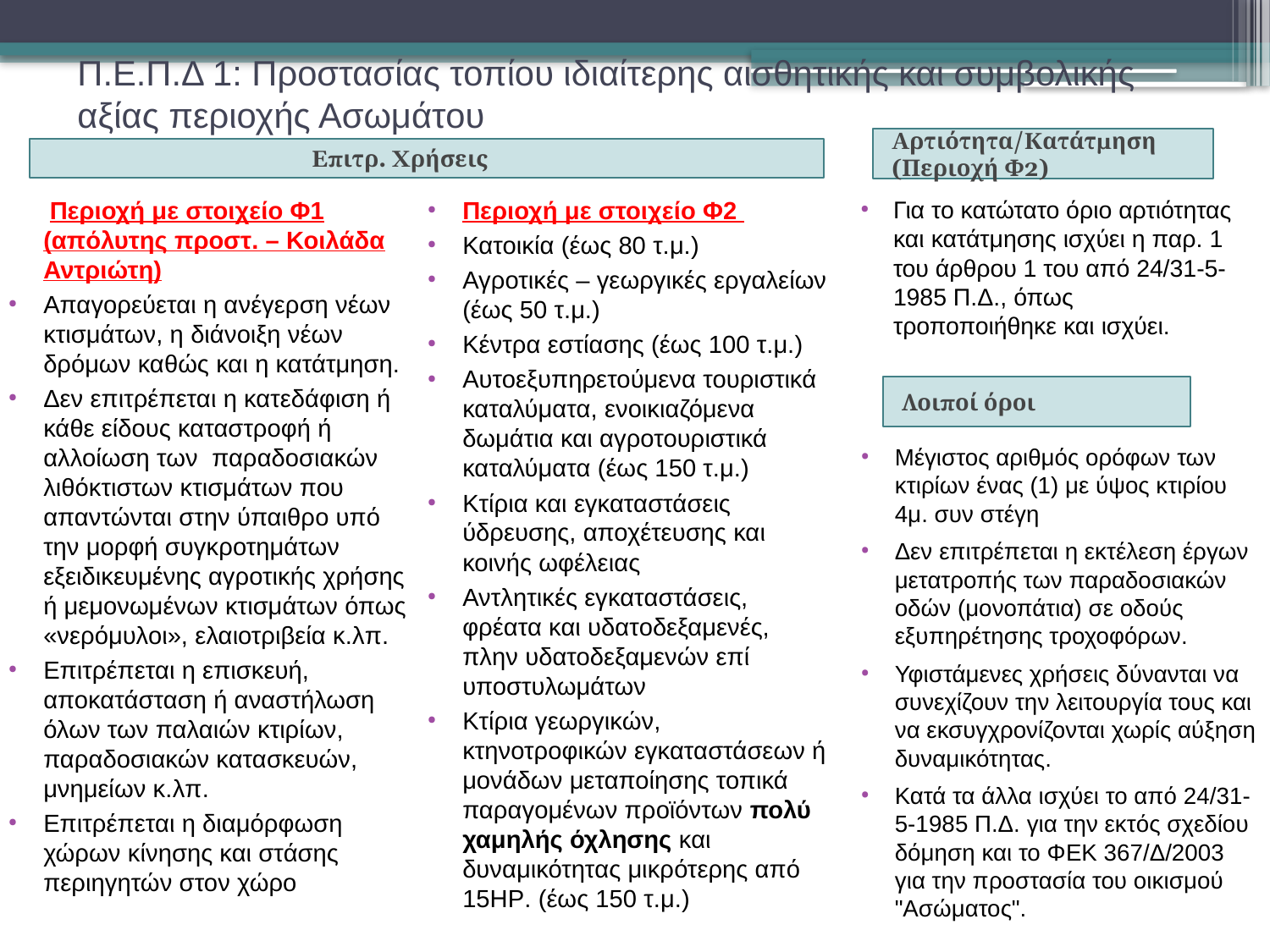

# Π.Ε.Π.Δ 1: Προστασίας τοπίου ιδιαίτερης αισθητικής και συμβολικής αξίας περιοχής Ασωμάτου
Αρτιότητα/Κατάτμηση (Περιοχή Φ2)
                                              Επιτρ. Χρήσεις
      Περιοχή με στοιχείο Φ1 (απόλυτης προστ. – Κοιλάδα Αντριώτη)
Απαγορεύεται η ανέγερση νέων κτισμάτων, η διάνοιξη νέων δρόμων καθώς και η κατάτμηση.
Δεν επιτρέπεται η κατεδάφιση ή κάθε είδους καταστροφή ή αλλοίωση των  παραδοσιακών λιθόκτιστων κτισμάτων που απαντώνται στην ύπαιθρο υπό την μορφή συγκροτημάτων εξειδικευμένης αγροτικής χρήσης ή μεμονωμένων κτισμάτων όπως «νερόμυλοι», ελαιοτριβεία κ.λπ.
Επιτρέπεται η επισκευή, αποκατάσταση ή αναστήλωση όλων των παλαιών κτιρίων, παραδοσιακών κατασκευών, μνημείων κ.λπ.
Επιτρέπεται η διαμόρφωση χώρων κίνησης και στάσης περιηγητών στον χώρο

Περιοχή με στοιχείο Φ2
Κατοικία (έως 80 τ.μ.)
Αγροτικές – γεωργικές εργαλείων (έως 50 τ.μ.)
Κέντρα εστίασης (έως 100 τ.μ.)
Αυτοεξυπηρετούμενα τουριστικά καταλύματα, ενοικιαζόμενα δωμάτια και αγροτουριστικά καταλύματα (έως 150 τ.μ.)
Κτίρια και εγκαταστάσεις ύδρευσης, αποχέτευσης και κοινής ωφέλειας
Αντλητικές εγκαταστάσεις, φρέατα και υδατοδεξαμενές, πλην υδατοδεξαμενών επί υποστυλωμάτων
Κτίρια γεωργικών, κτηνοτροφικών εγκαταστάσεων ή μονάδων μεταποίησης τοπικά παραγομένων προϊόντων πολύ χαμηλής όχλησης και δυναμικότητας μικρότερης από 15HP. (έως 150 τ.μ.)

Για το κατώτατο όριο αρτιότητας και κατάτμησης ισχύει η παρ. 1 του άρθρου 1 του από 24/31-5-1985 Π.Δ., όπως τροποποιήθηκε και ισχύει.

Λοιποί όροι
Μέγιστος αριθμός ορόφων των κτιρίων ένας (1) με ύψος κτιρίου 4μ. συν στέγη
Δεν επιτρέπεται η εκτέλεση έργων μετατροπής των παραδοσιακών οδών (μονοπάτια) σε οδούς εξυπηρέτησης τροχοφόρων.
Υφιστάμενες χρήσεις δύνανται να συνεχίζουν την λειτουργία τους και να εκσυγχρονίζονται χωρίς αύξηση δυναμικότητας.
Κατά τα άλλα ισχύει το από 24/31-5-1985 Π.Δ. για την εκτός σχεδίου δόμηση και το ΦΕΚ 367/Δ/2003 για την προστασία του οικισμού "Ασώματος".